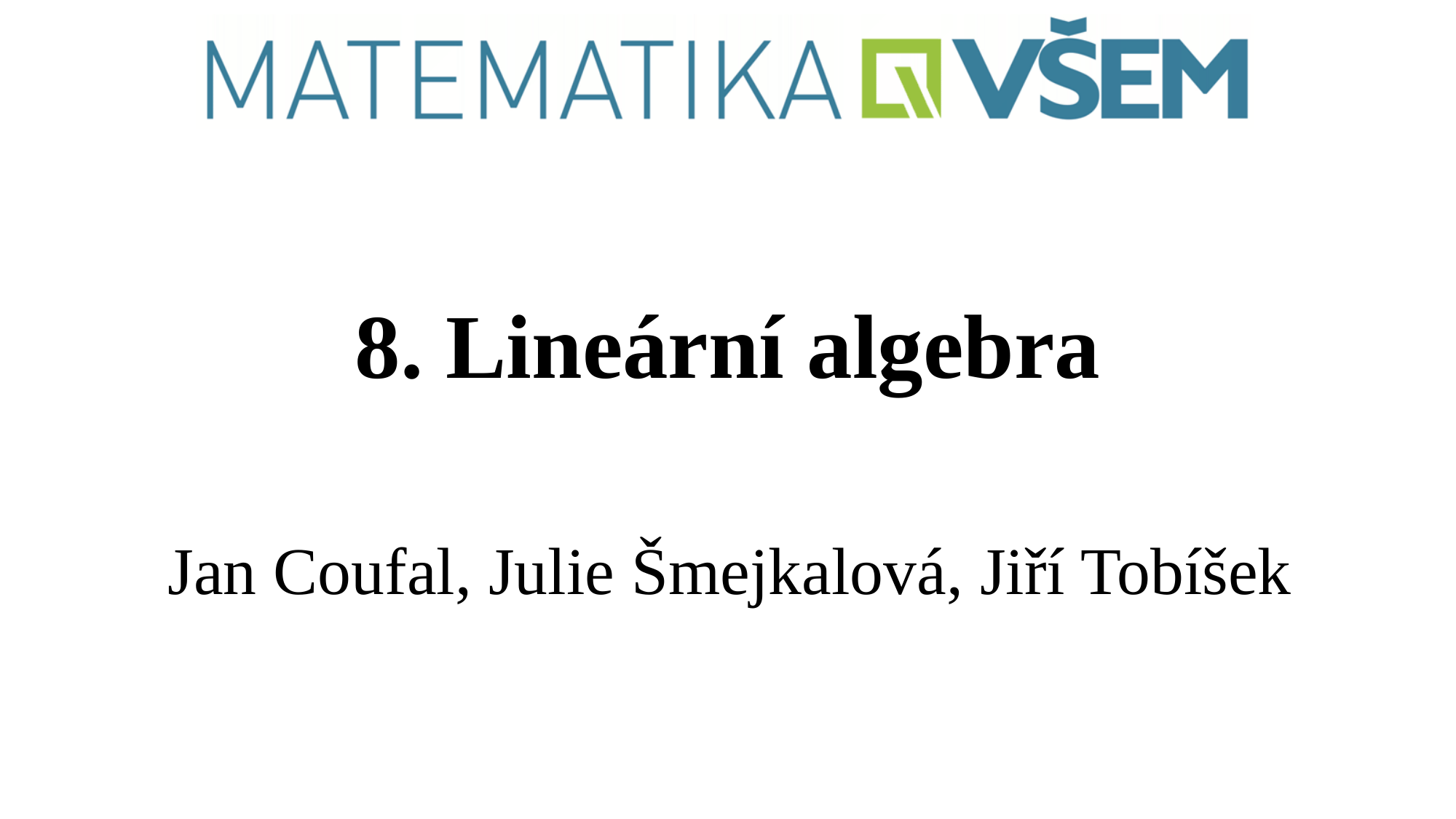

# 8. Lineární algebra
Jan Coufal, Julie Šmejkalová, Jiří Tobíšek